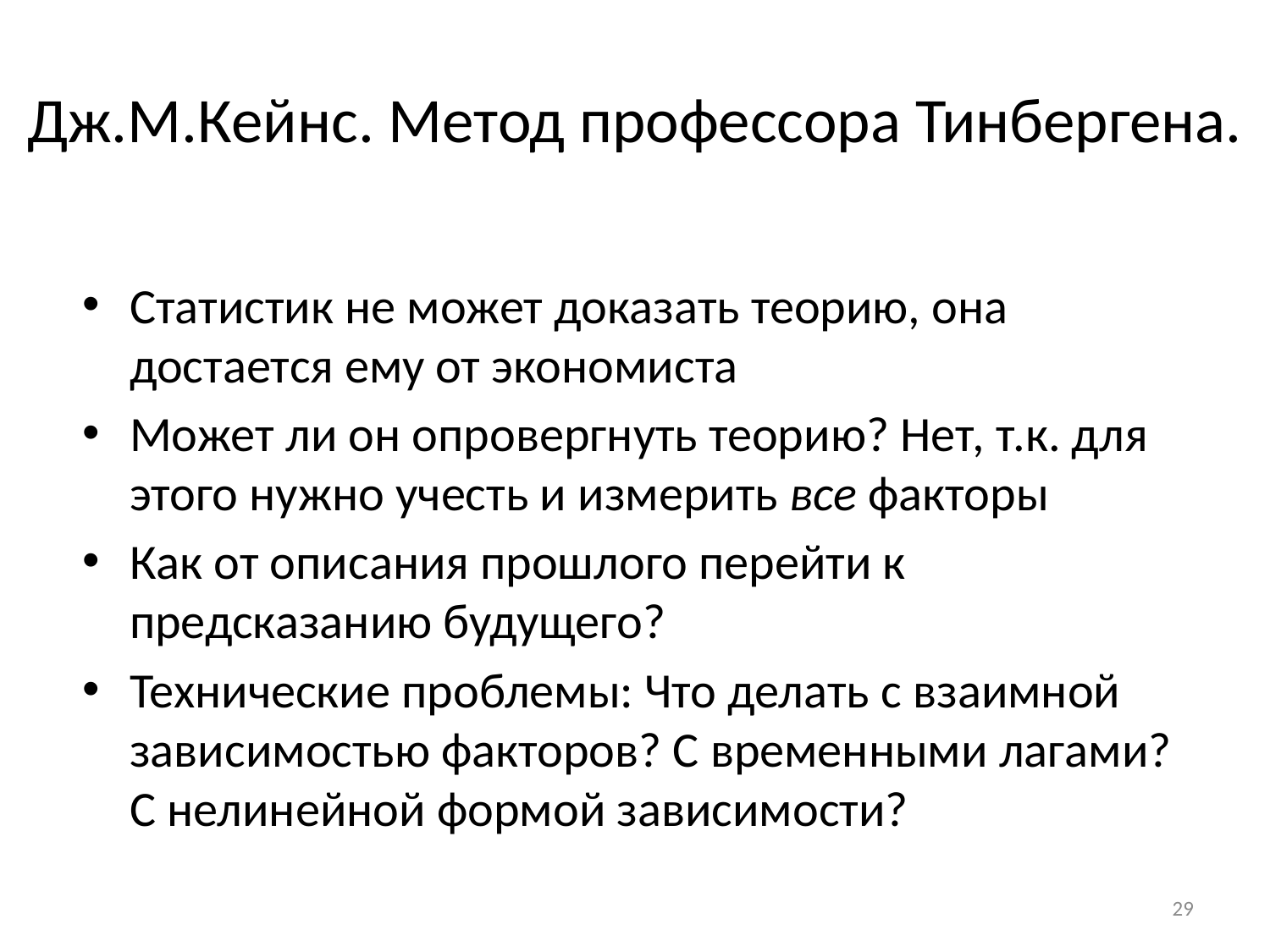

# Дж.М.Кейнс. Метод профессора Тинбергена.
Статистик не может доказать теорию, она достается ему от экономиста
Может ли он опровергнуть теорию? Нет, т.к. для этого нужно учесть и измерить все факторы
Как от описания прошлого перейти к предсказанию будущего?
Технические проблемы: Что делать с взаимной зависимостью факторов? С временными лагами? С нелинейной формой зависимости?

29